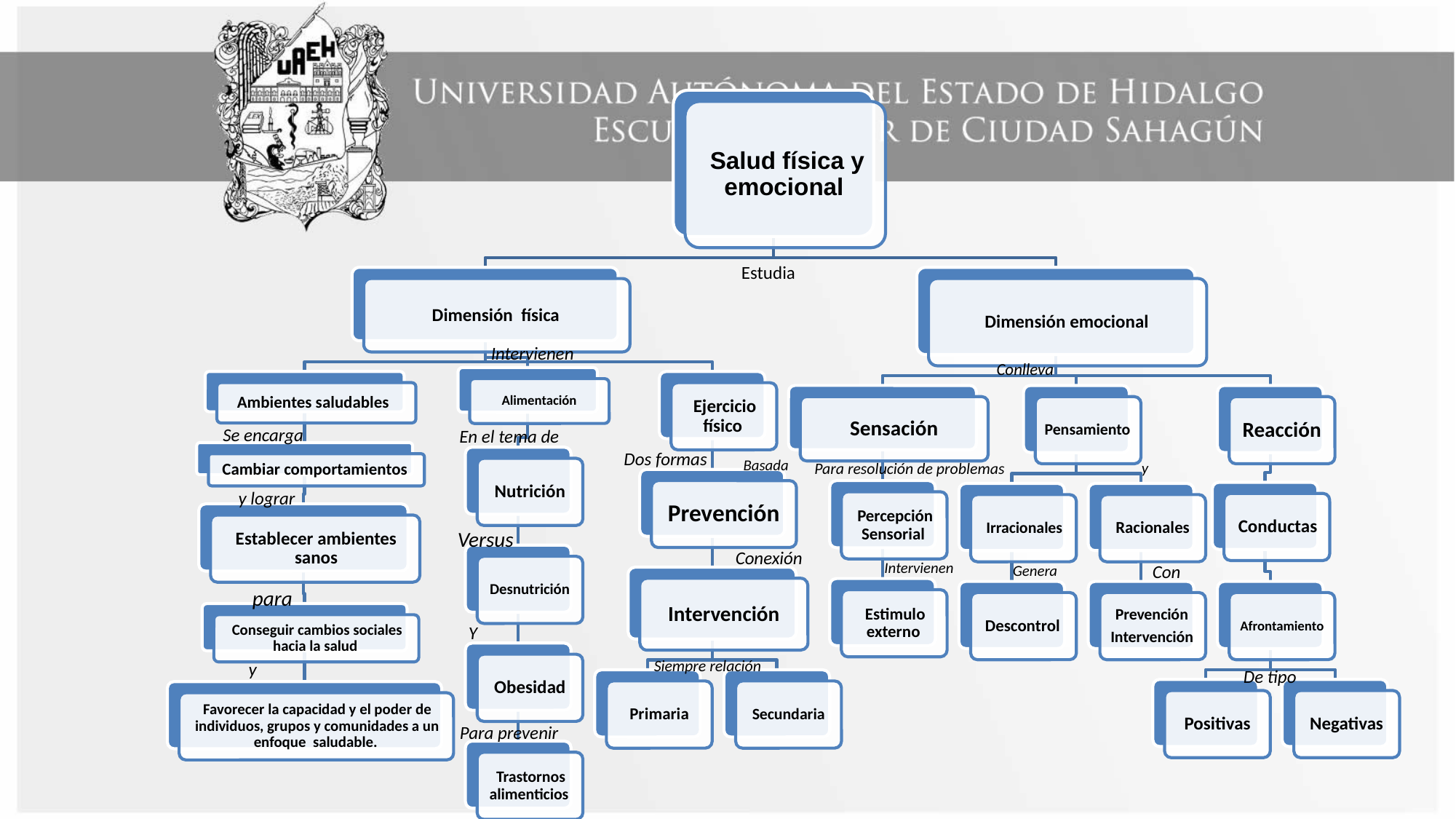

Salud física y emocional
Dimensión  física
Ambientes saludables
Cambiar comportamientos
Establecer ambientes sanos
Conseguir cambios sociales hacia la salud
Favorecer la capacidad y el poder de individuos, grupos y comunidades a un enfoque  saludable.
Alimentación
Nutrición
Desnutrición
Obesidad
Trastornos alimenticios
Ejercicio físico
Prevención
Intervención
Primaria
Secundaria
Dimensión emocional
Sensación
Percepción Sensorial
Estimulo externo
Pensamiento
Irracionales
Descontrol
Racionales
Prevención
Intervención
Reacción
Conductas
Afrontamiento
Positivas
Negativas
Estudia
Intervienen
Conlleva
Se encarga
En el tema de
Dos formas
Basada
Para resolución de problemas
 y
 y lograr
Versus
Conexión
Intervienen
Genera
Con
 para
Y
Siempre relación
y
De tipo
Para prevenir